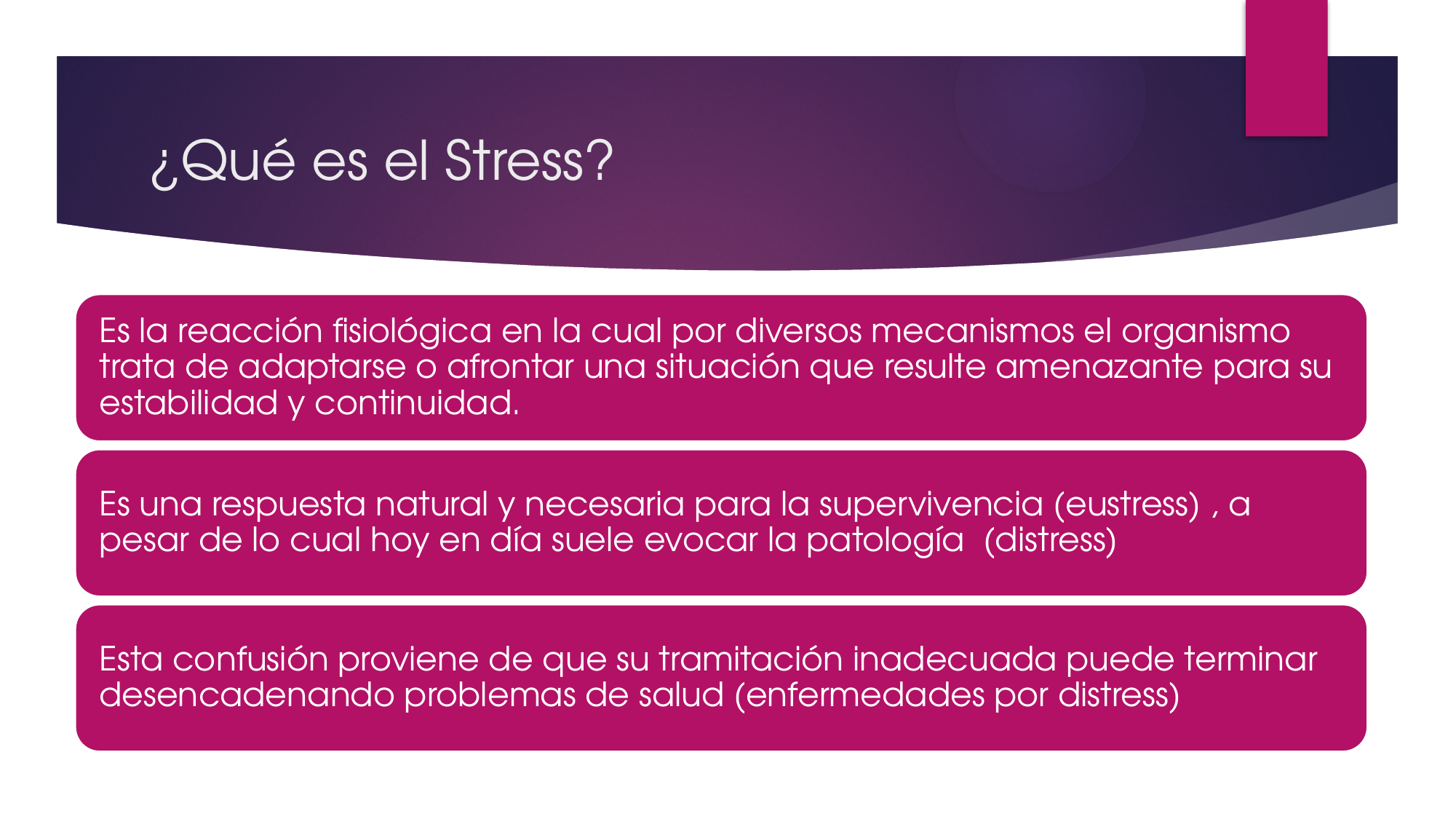

# ¿Qué es el Stress?
Es la reacción fisiológica en la cual por diversos mecanismos el organismo trata de adaptarse o afrontar una situación que resulte amenazante para su estabilidad y continuidad.
Es una respuesta natural y necesaria para la supervivencia (eustress) , a pesar de lo cual hoy en día suele evocar la patología  (distress)
Esta confusión proviene de que su tramitación inadecuada puede terminar desencadenando problemas de salud (enfermedades por distress)